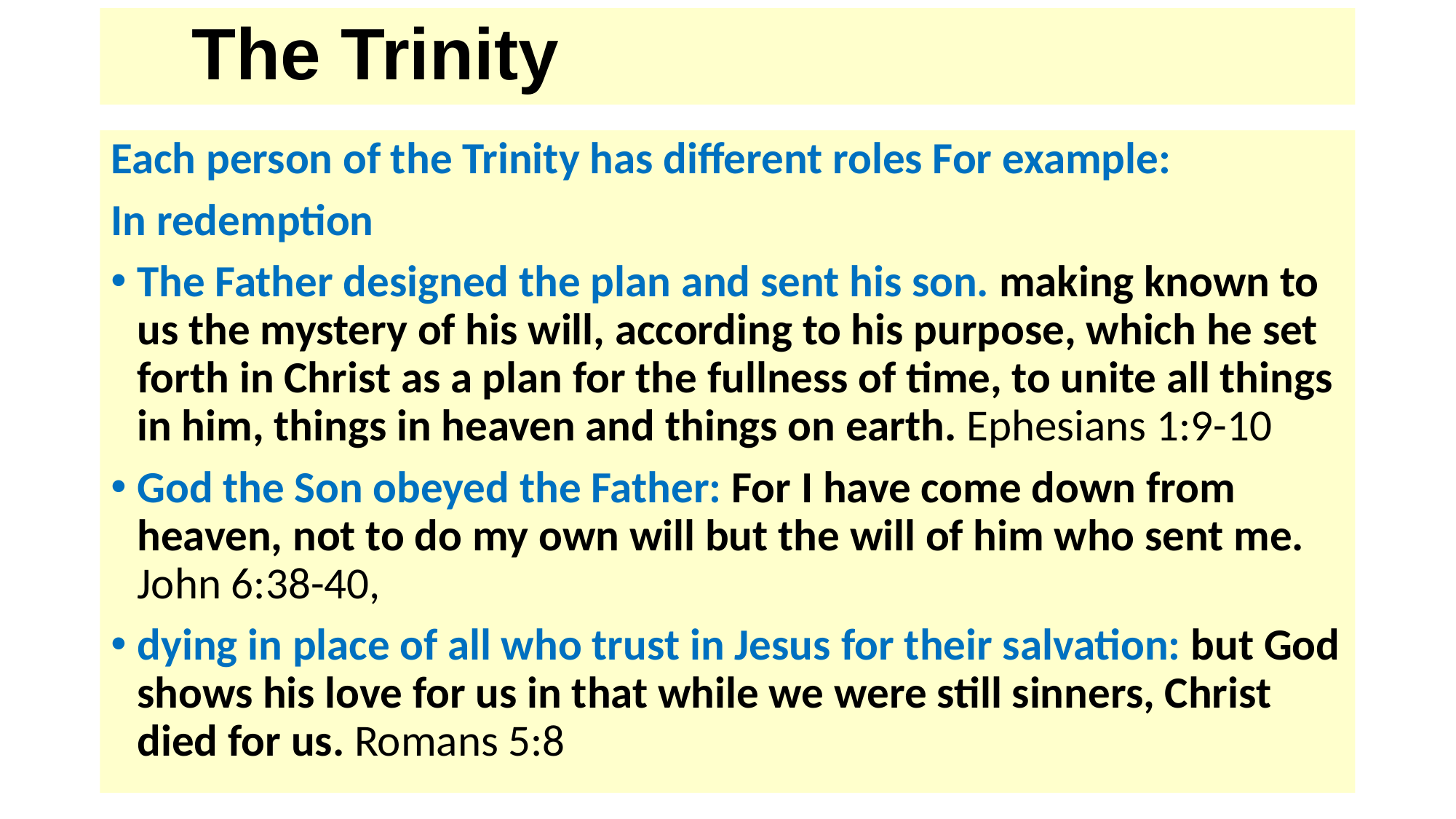

# The Trinity
Each person of the Trinity has different roles For example:
In redemption
The Father designed the plan and sent his son. making known to us the mystery of his will, according to his purpose, which he set forth in Christ as a plan for the fullness of time, to unite all things in him, things in heaven and things on earth. Ephesians 1:9-10
God the Son obeyed the Father: For I have come down from heaven, not to do my own will but the will of him who sent me. John 6:38-40,
dying in place of all who trust in Jesus for their salvation: but God shows his love for us in that while we were still sinners, Christ died for us. Romans 5:8